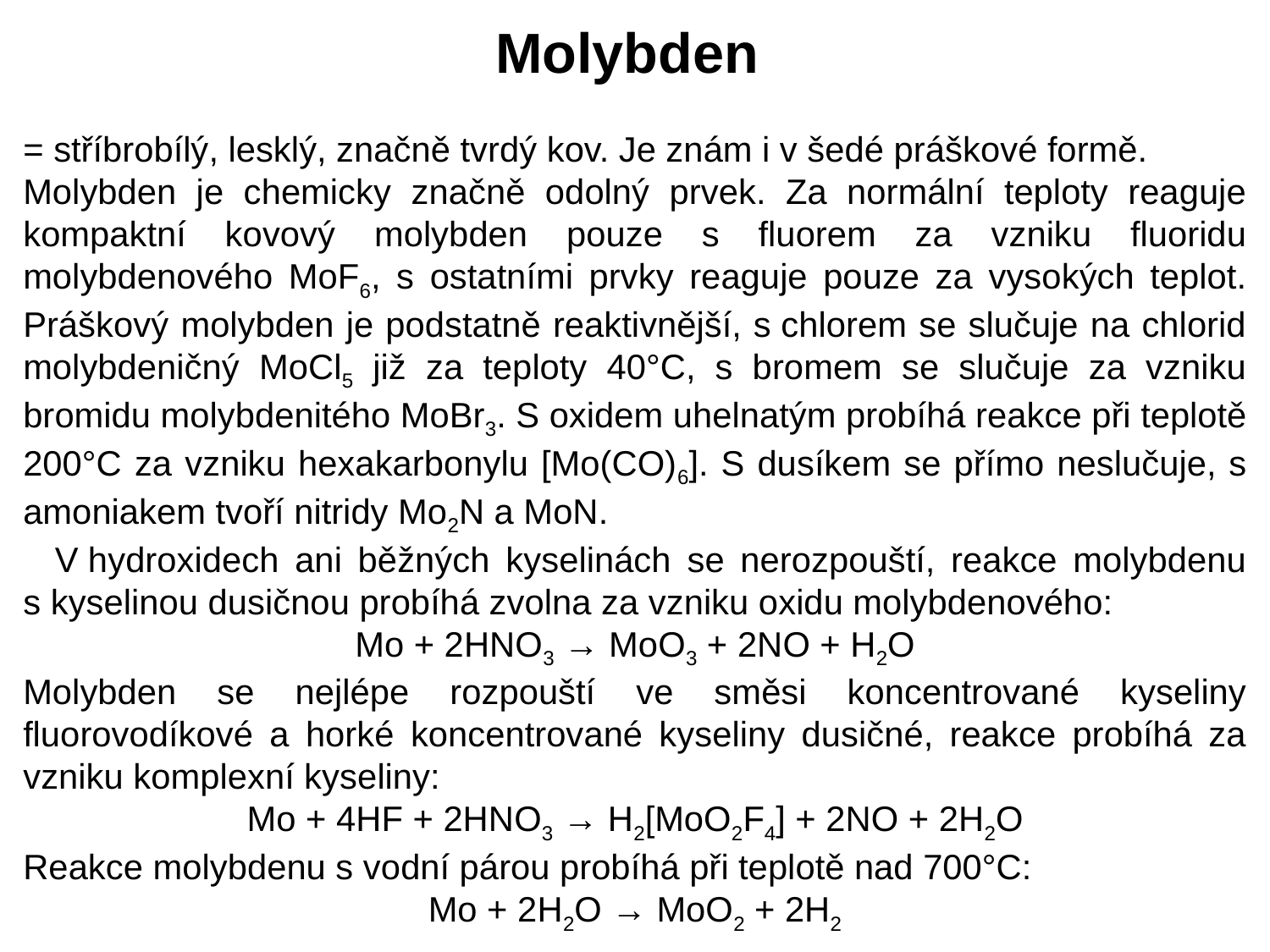

Molybden

= stříbrobílý, lesklý, značně tvrdý kov. Je znám i v šedé práškové formě.
Molybden je chemicky značně odolný prvek. Za normální teploty reaguje kompaktní kovový molybden pouze s fluorem za vzniku fluoridu molybdenového MoF6, s ostatními prvky reaguje pouze za vysokých teplot. Práškový molybden je podstatně reaktivnější, s chlorem se slučuje na chlorid molybdeničný MoCl5 již za teploty 40°C, s bromem se slučuje za vzniku bromidu molybdenitého MoBr3. S oxidem uhelnatým probíhá reakce při teplotě 200°C za vzniku hexakarbonylu [Mo(CO)6]. S dusíkem se přímo neslučuje, s amoniakem tvoří nitridy Mo2N a MoN.
  V hydroxidech ani běžných kyselinách se nerozpouští, reakce molybdenu s kyselinou dusičnou probíhá zvolna za vzniku oxidu molybdenového:
Mo + 2HNO3 → MoO3 + 2NO + H2O
Molybden se nejlépe rozpouští ve směsi koncentrované kyseliny fluorovodíkové a horké koncentrované kyseliny dusičné, reakce probíhá za vzniku komplexní kyseliny:
Mo + 4HF + 2HNO3 → H2[MoO2F4] + 2NO + 2H2O
Reakce molybdenu s vodní párou probíhá při teplotě nad 700°C:
Mo + 2H2O → MoO2 + 2H2